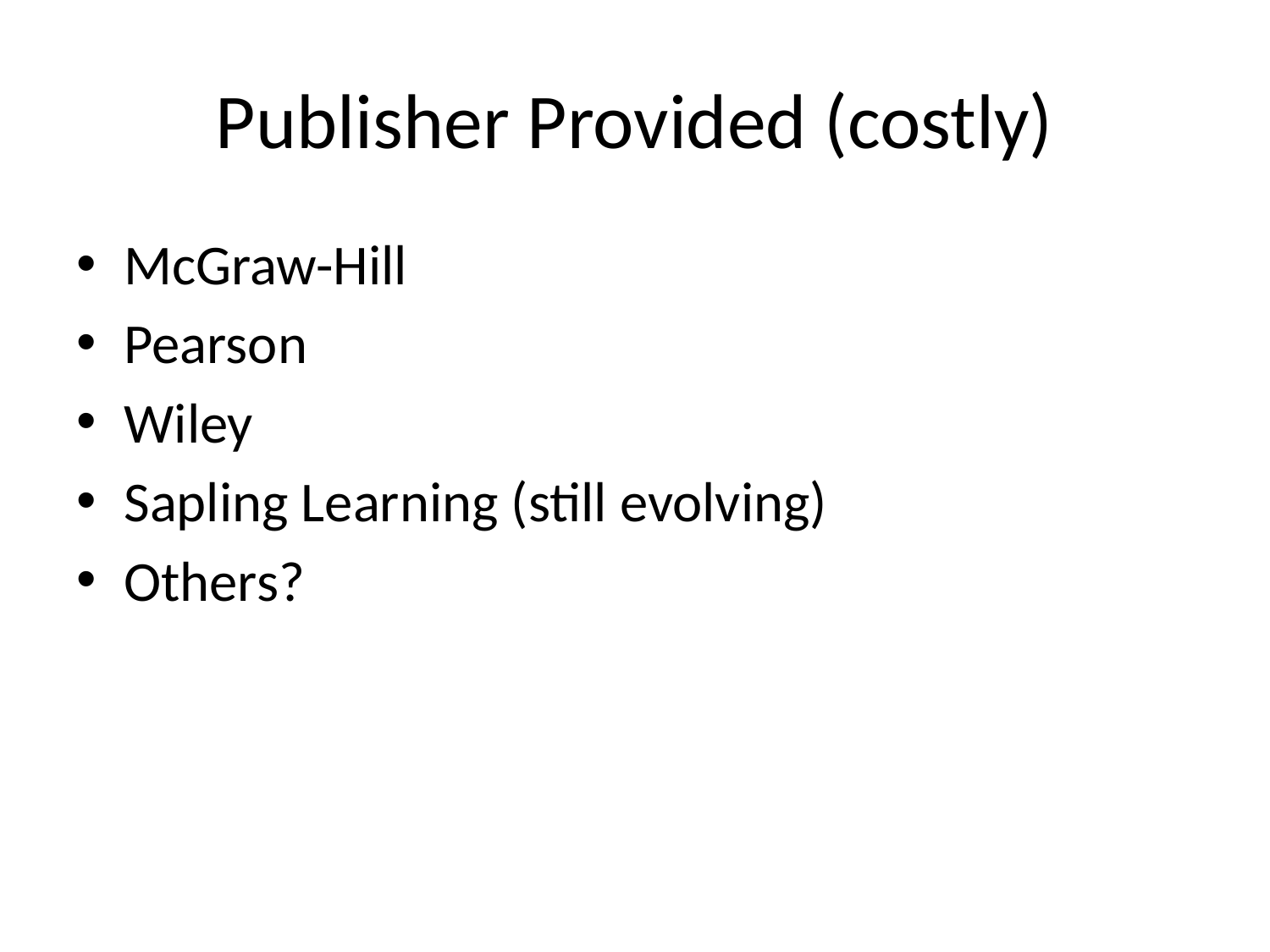

# Publisher Provided (costly)
McGraw-Hill
Pearson
Wiley
Sapling Learning (still evolving)
Others?